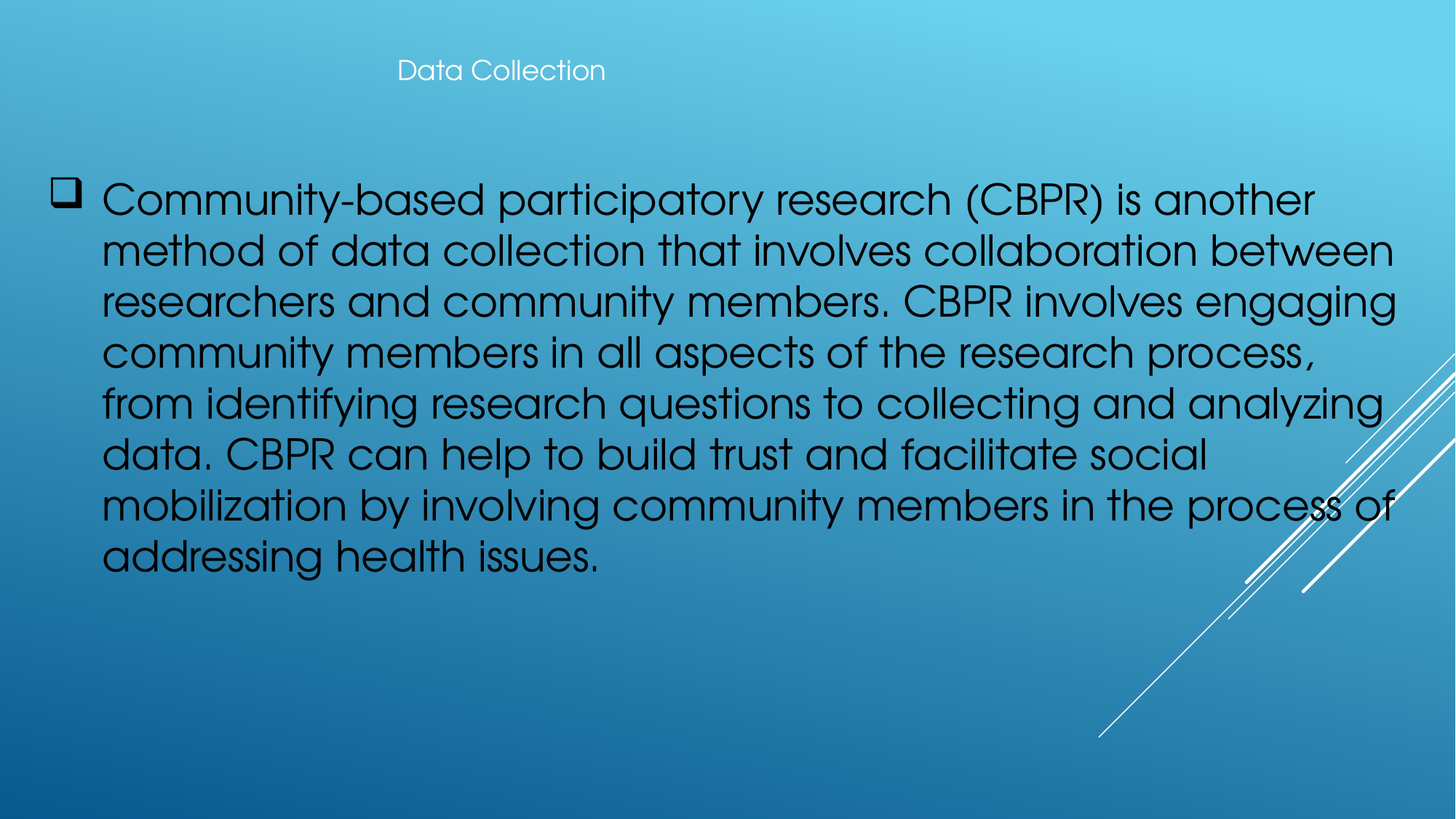

Data Collection

Community-based participatory research (CBPR) is another method of data collection that involves collaboration between researchers and community members. CBPR involves engaging community members in all aspects of the research process, from identifying research questions to collecting and analyzing data. CBPR can help to build trust and facilitate social mobilization by involving community members in the process of addressing health issues.